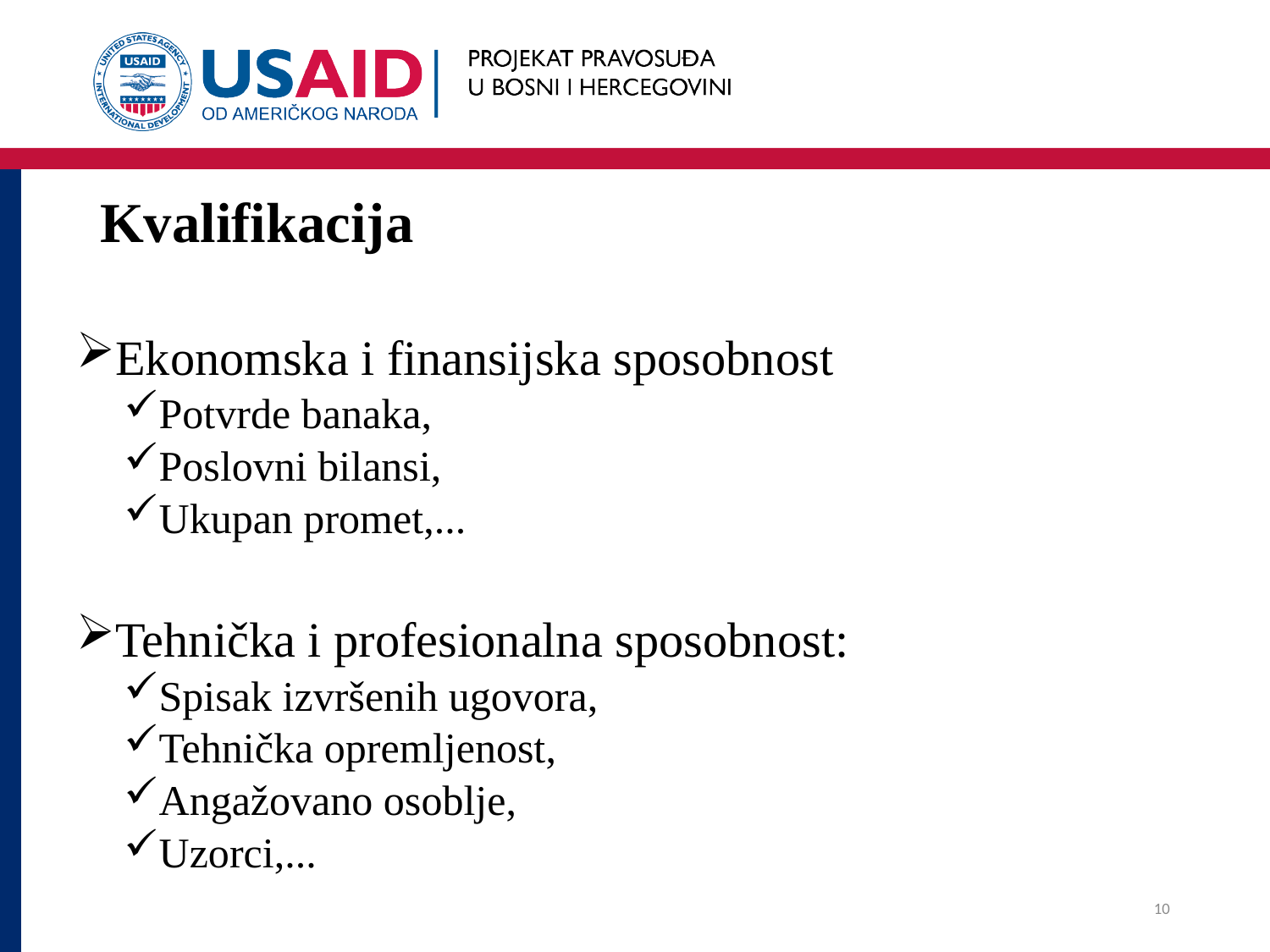

# Kvalifikacija
Ekonomska i finansijska sposobnost
Potvrde banaka,
Poslovni bilansi,
Ukupan promet,...

Tehnička i profesionalna sposobnost:
Spisak izvršenih ugovora,
Tehnička opremljenost,
Angažovano osoblje,
Uzorci,...
10